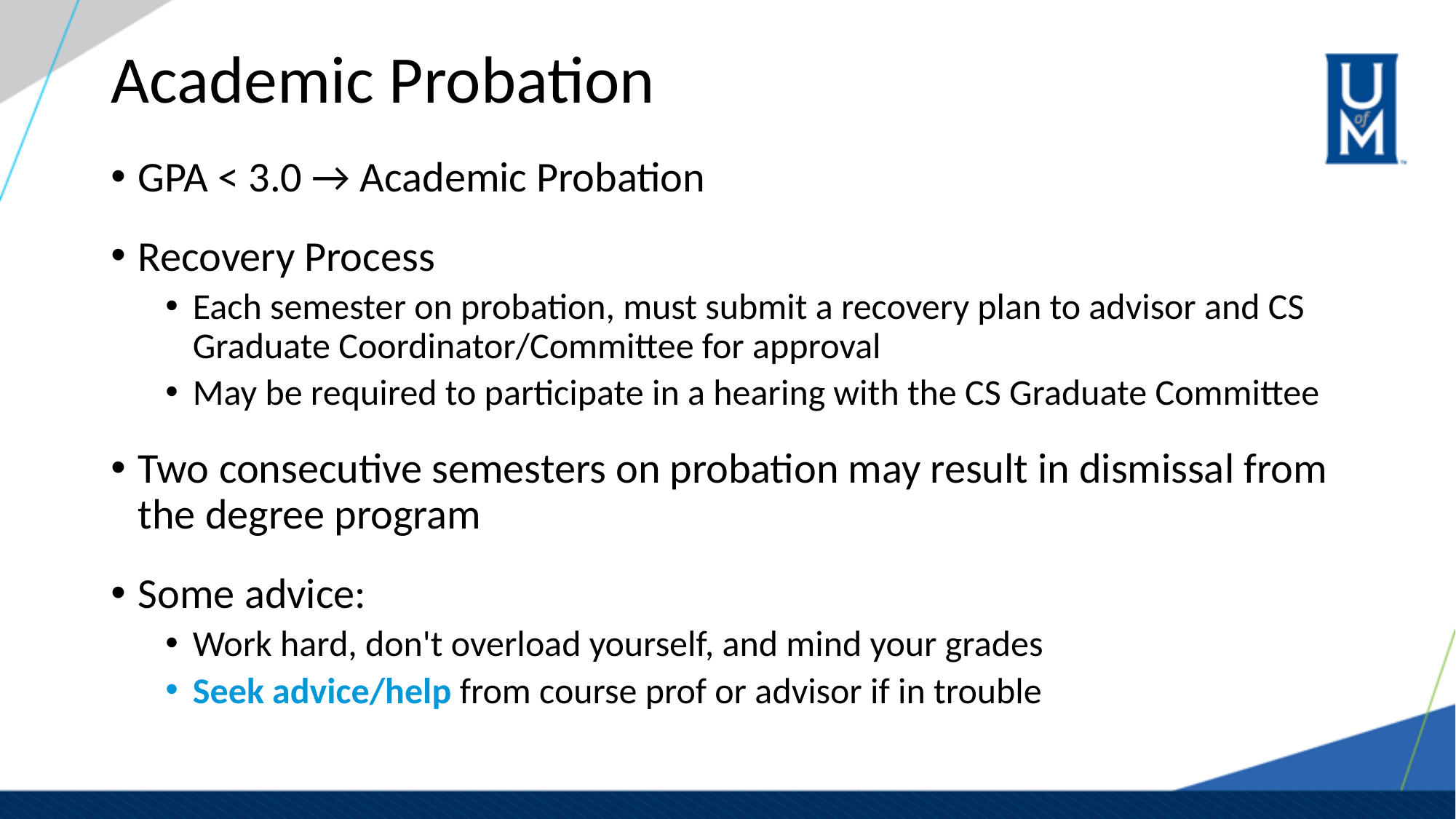

# Academic Probation
GPA < 3.0 → Academic Probation
Recovery Process
Each semester on probation, must submit a recovery plan to advisor and CS Graduate Coordinator/Committee for approval
May be required to participate in a hearing with the CS Graduate Committee
Two consecutive semesters on probation may result in dismissal from the degree program
Some advice:
Work hard, don't overload yourself, and mind your grades
Seek advice/help from course prof or advisor if in trouble